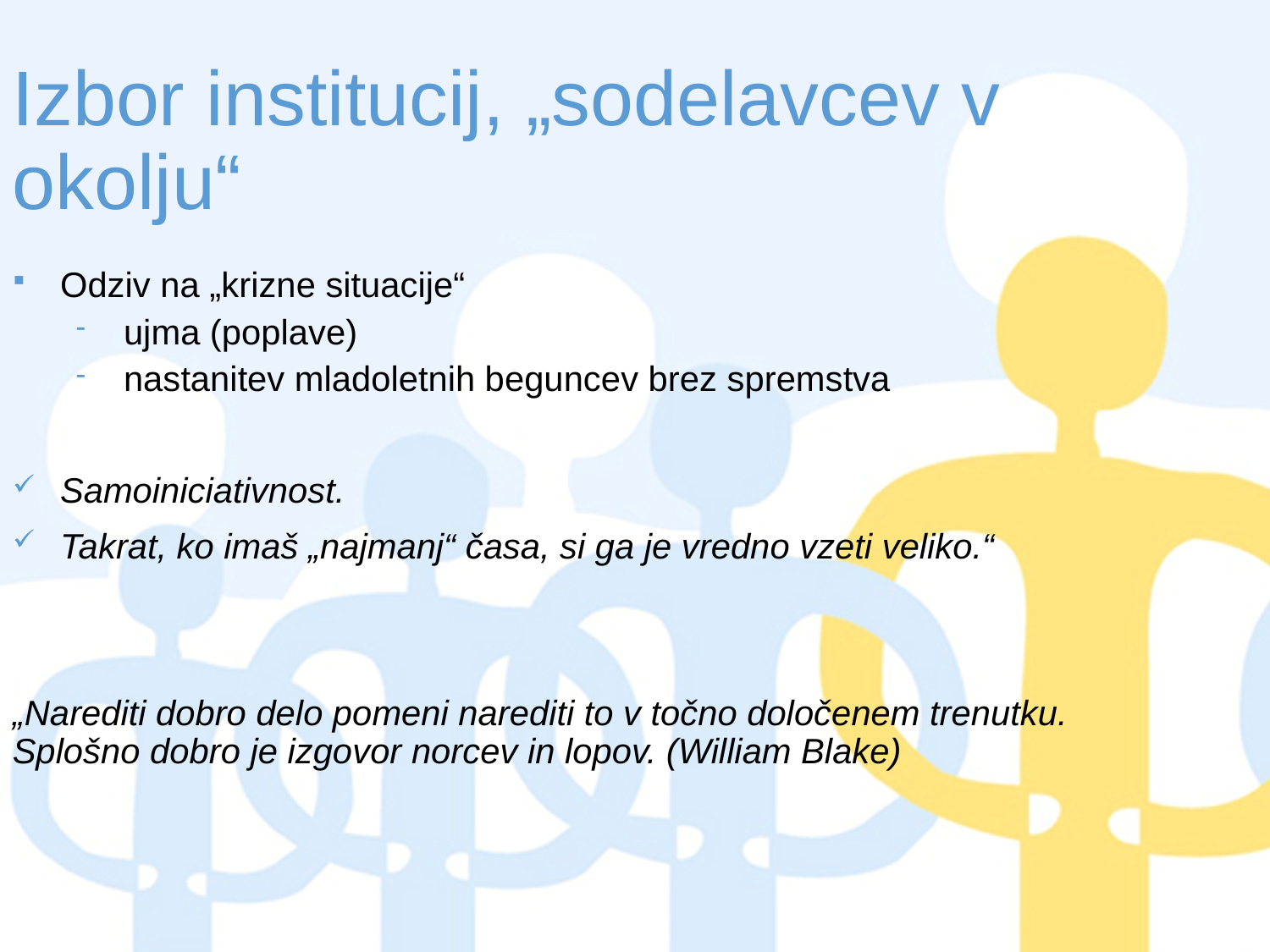

# Izbor institucij, „sodelavcev v okolju“
Odziv na „krizne situacije“
ujma (poplave)
nastanitev mladoletnih beguncev brez spremstva

Samoiniciativnost.
Takrat, ko imaš „najmanj“ časa, si ga je vredno vzeti veliko.“

„Narediti dobro delo pomeni narediti to v točno določenem trenutku. Splošno dobro je izgovor norcev in lopov. (William Blake)